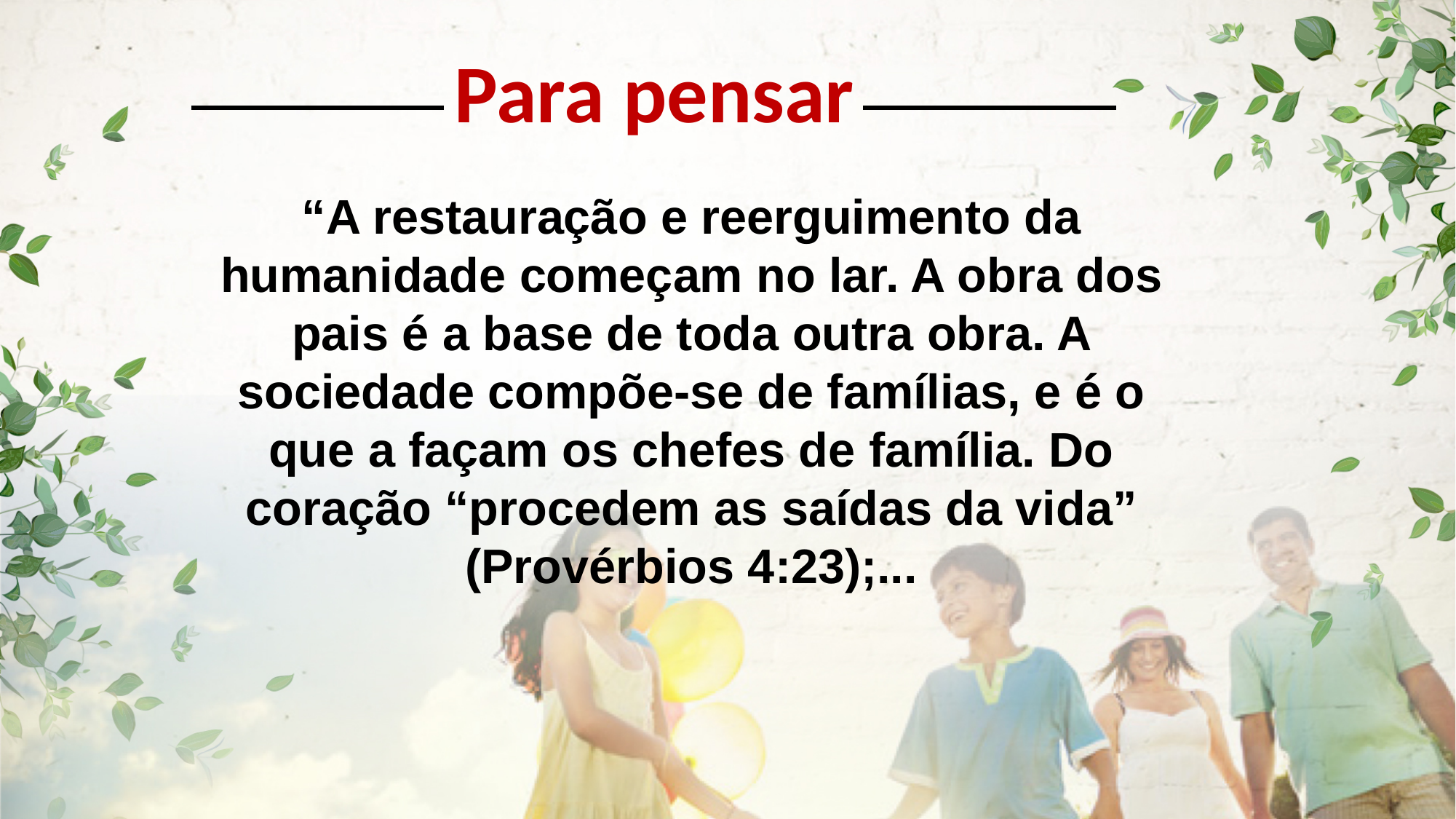

Para pensar
“A restauração e reerguimento da humanidade começam no lar. A obra dos pais é a base de toda outra obra. A sociedade compõe-se de famílias, e é o que a façam os chefes de família. Do coração “procedem as saídas da vida” (Provérbios 4:23);...